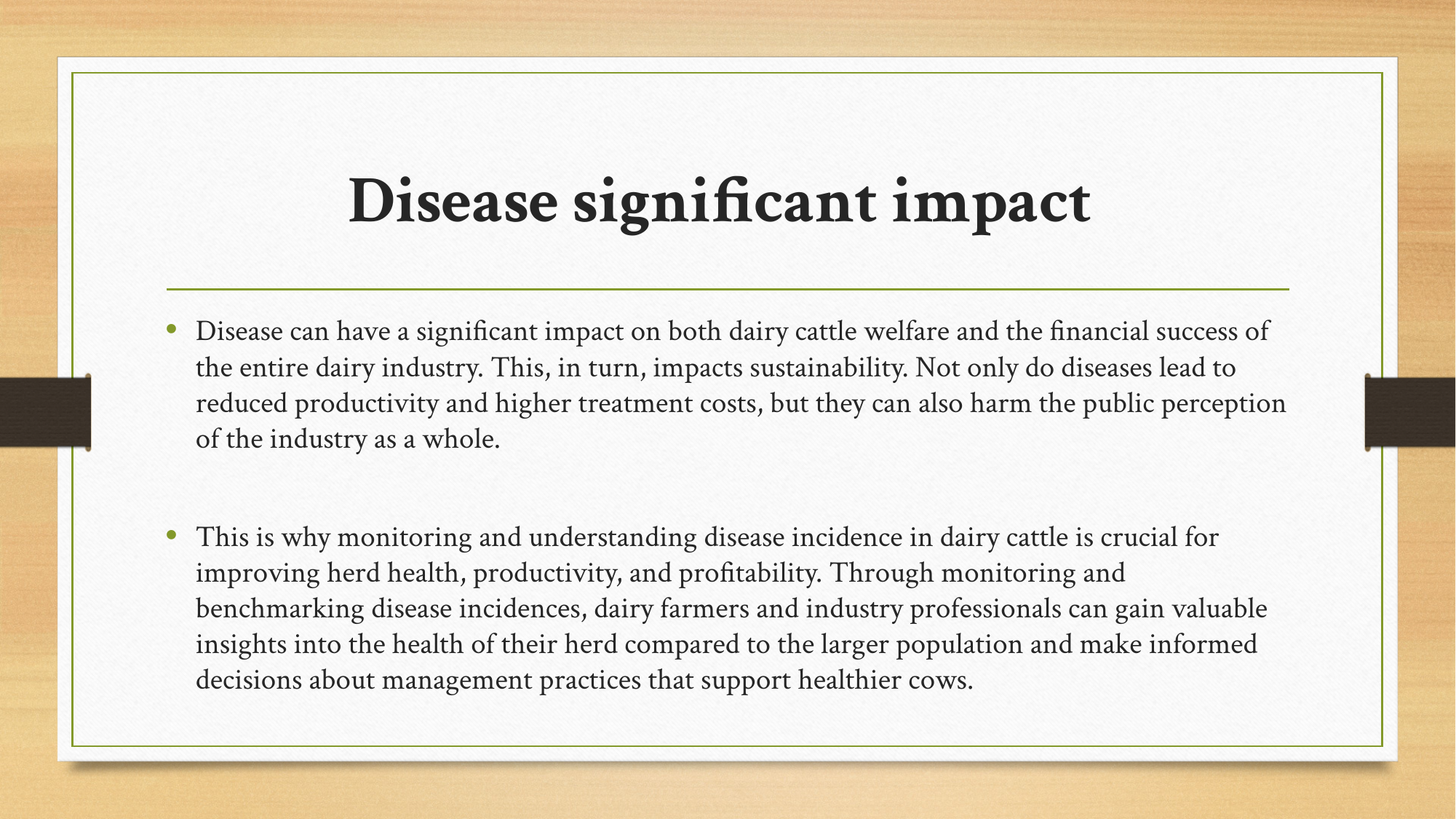

# Disease significant impact
Disease can have a significant impact on both dairy cattle welfare and the financial success of the entire dairy industry. This, in turn, impacts sustainability. Not only do diseases lead to reduced productivity and higher treatment costs, but they can also harm the public perception of the industry as a whole.

This is why monitoring and understanding disease incidence in dairy cattle is crucial for improving herd health, productivity, and profitability. Through monitoring and benchmarking disease incidences, dairy farmers and industry professionals can gain valuable insights into the health of their herd compared to the larger population and make informed decisions about management practices that support healthier cows.